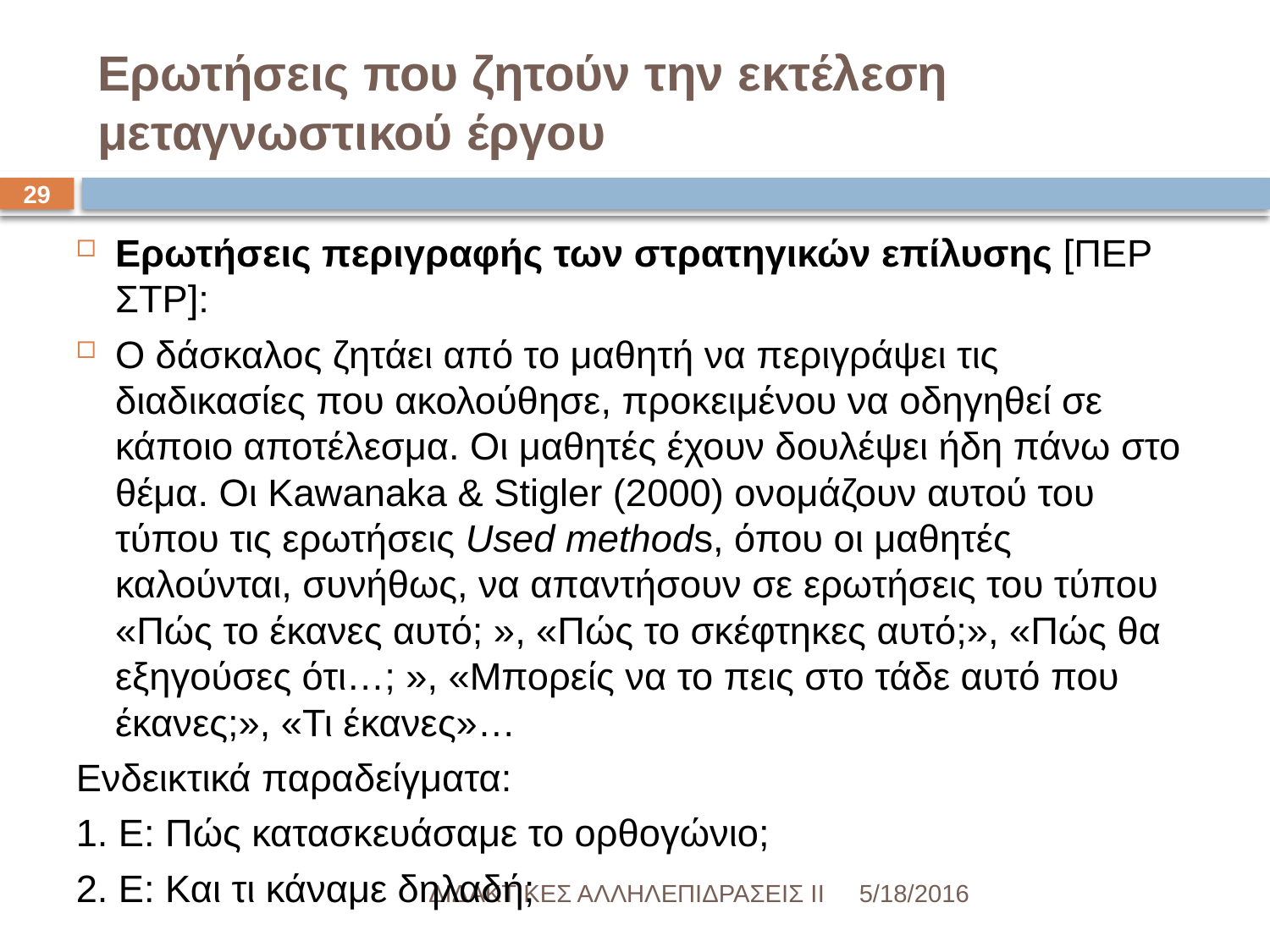

# Ερωτήσεις που ζητούν την εκτέλεση μεταγνωστικού έργου
29
Ερωτήσεις περιγραφής των στρατηγικών επίλυσης [ΠΕΡ ΣΤΡ]:
Ο δάσκαλος ζητάει από το μαθητή να περιγράψει τις διαδικασίες που ακολούθησε, προκειμένου να οδηγηθεί σε κάποιο αποτέλεσμα. Οι μαθητές έχουν δουλέψει ήδη πάνω στο θέμα. Οι Kawanaka & Stigler (2000) ονομάζουν αυτού του τύπου τις ερωτήσεις Used methods, όπου οι μαθητές καλούνται, συνήθως, να απαντήσουν σε ερωτήσεις του τύπου «Πώς το έκανες αυτό; », «Πώς το σκέφτηκες αυτό;», «Πώς θα εξηγούσες ότι…; », «Μπορείς να το πεις στο τάδε αυτό που έκανες;», «Τι έκανες»…
Ενδεικτικά παραδείγματα:
1. Ε: Πώς κατασκευάσαμε το ορθογώνιο;
2. Ε: Και τι κάναμε δηλαδή;
ΔΙΔΑΚΤΙΚΕΣ ΑΛΛΗΛΕΠΙΔΡΑΣΕΙΣ ΙΙ
5/18/2016